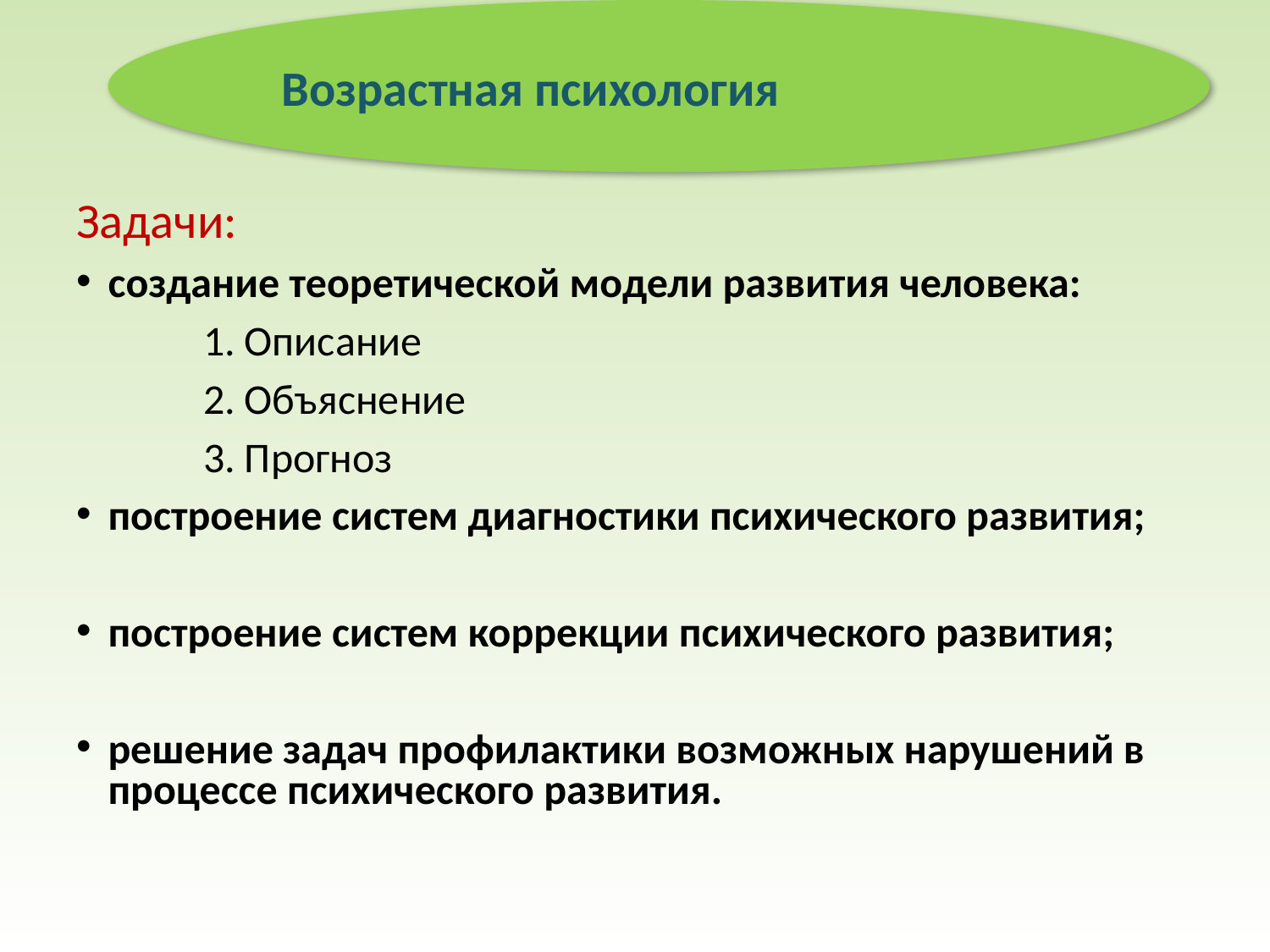

Возрастная психология
#
Задачи:
создание теоретической модели развития человека:
	1. Описание
	2. Объяснение
	3. Прогноз
построение систем диагностики психического развития;

построение систем коррекции психического развития;

решение задач профилактики возможных нарушений в процессе психического развития.